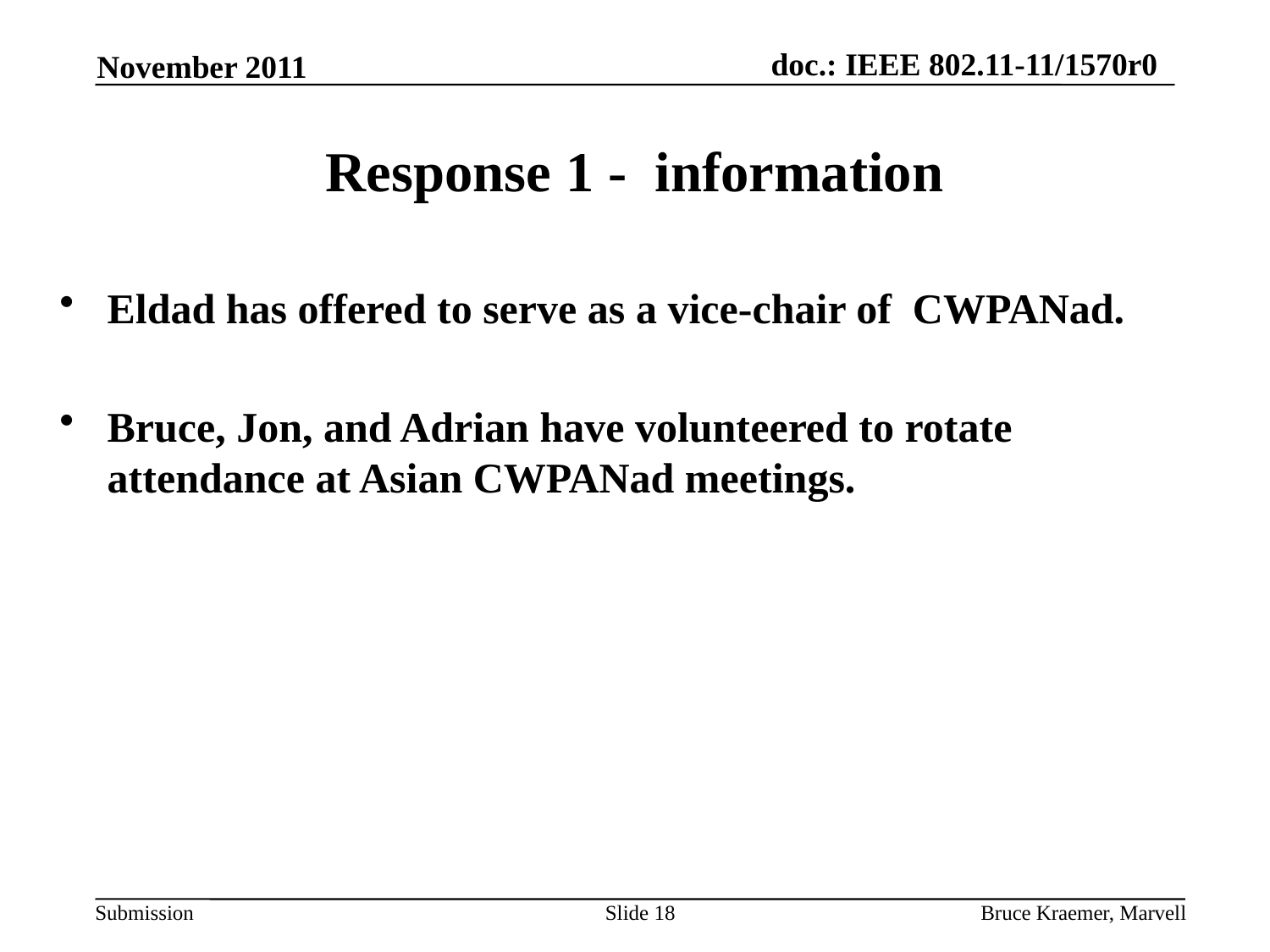

November 2011
# Response 1 -  information
Eldad has offered to serve as a vice-chair of  CWPANad.

Bruce, Jon, and Adrian have volunteered to rotate attendance at Asian CWPANad meetings.
Slide 18
Bruce Kraemer, Marvell